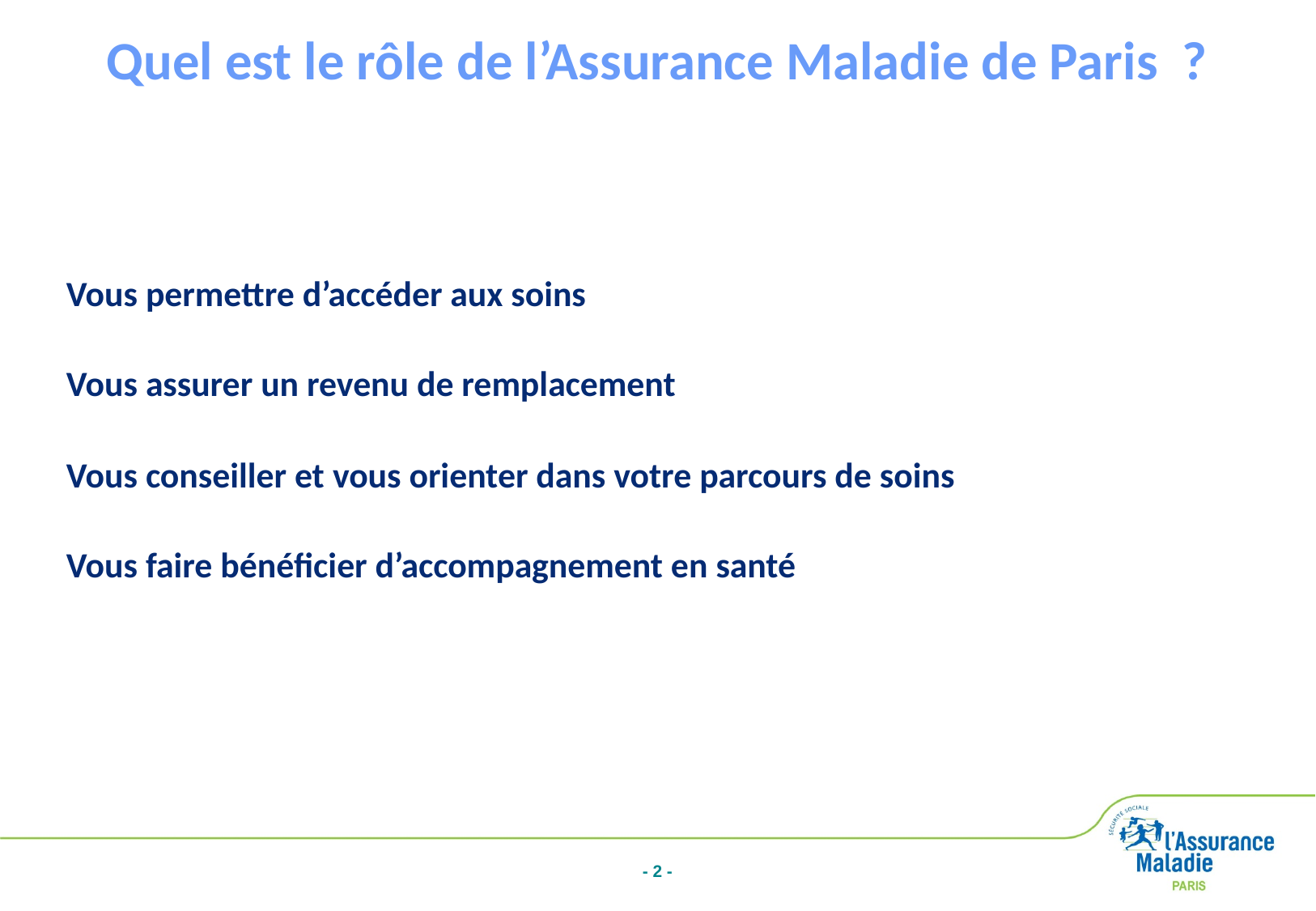

Quel est le rôle de l’Assurance Maladie de Paris  ?

Vous permettre d’accéder aux soins

Vous assurer un revenu de remplacement

Vous conseiller et vous orienter dans votre parcours de soins

Vous faire bénéficier d’accompagnement en santé